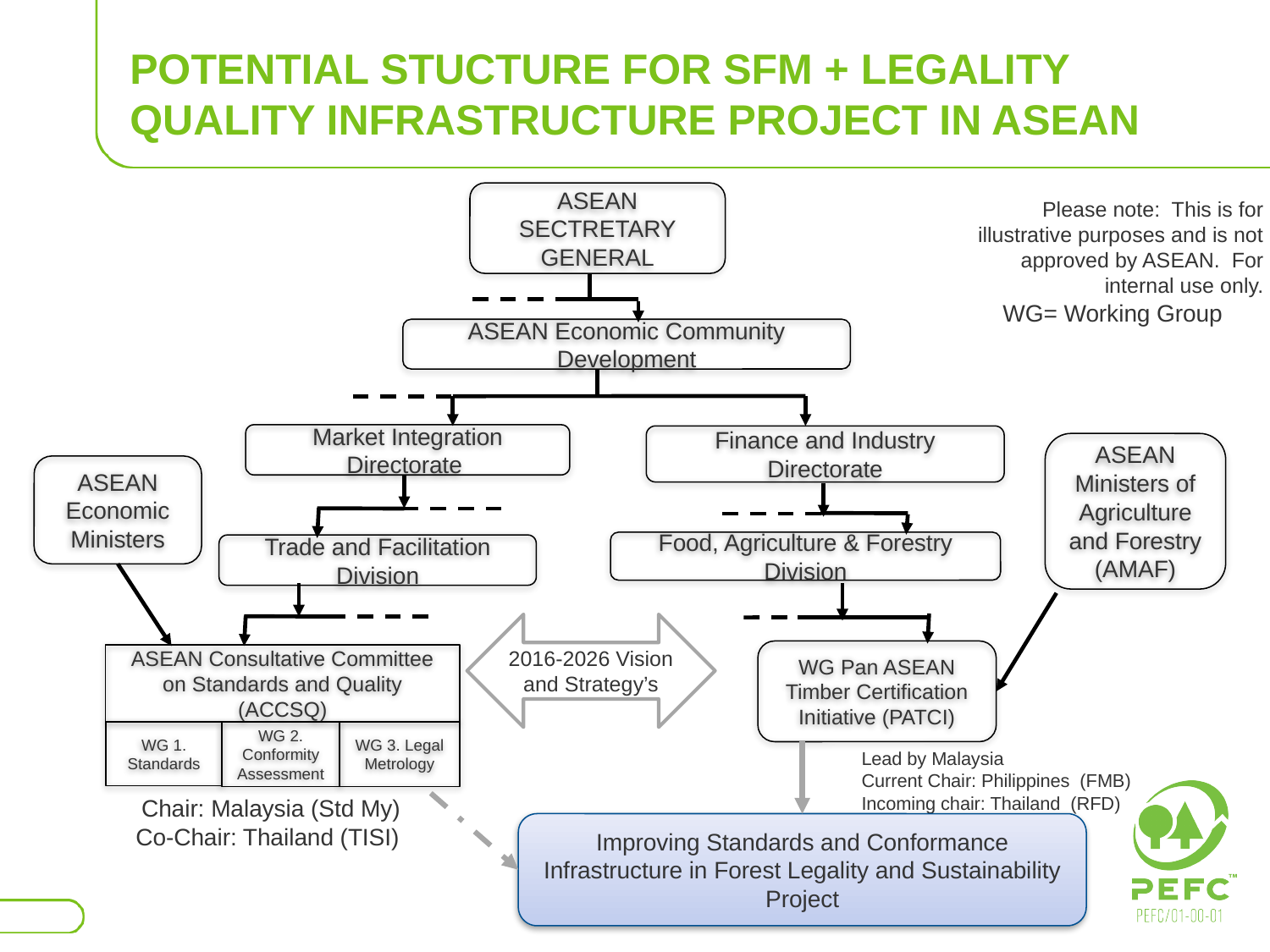

# POTENTIAL STUCTURE FOR SFM + LEGALITY QUALITY INFRASTRUCTURE PROJECT IN ASEAN
ASEAN SECTRETARY GENERAL
Please note:  This is for illustrative purposes and is not approved by ASEAN.  For internal use only.
WG= Working Group
ASEAN Economic Community Development
Market Integration Directorate
Finance and Industry Directorate
ASEAN Ministers of Agriculture and Forestry (AMAF)
ASEAN Economic Ministers
Food, Agriculture & Forestry Division
Trade and Facilitation Division
2016-2026 Vision and Strategy’s
WG Pan ASEAN Timber Certification Initiative (PATCI)
ASEAN Consultative Committee on Standards and Quality (ACCSQ)
WG 3. Legal Metrology
WG 1. Standards
WG 2. Conformity Assessment
Lead by Malaysia
Current Chair: Philippines  (FMB)
Incoming chair: Thailand  (RFD)

Chair: Malaysia (Std My)
Co-Chair: Thailand (TISI)

Improving Standards and Conformance Infrastructure in Forest Legality and Sustainability Project